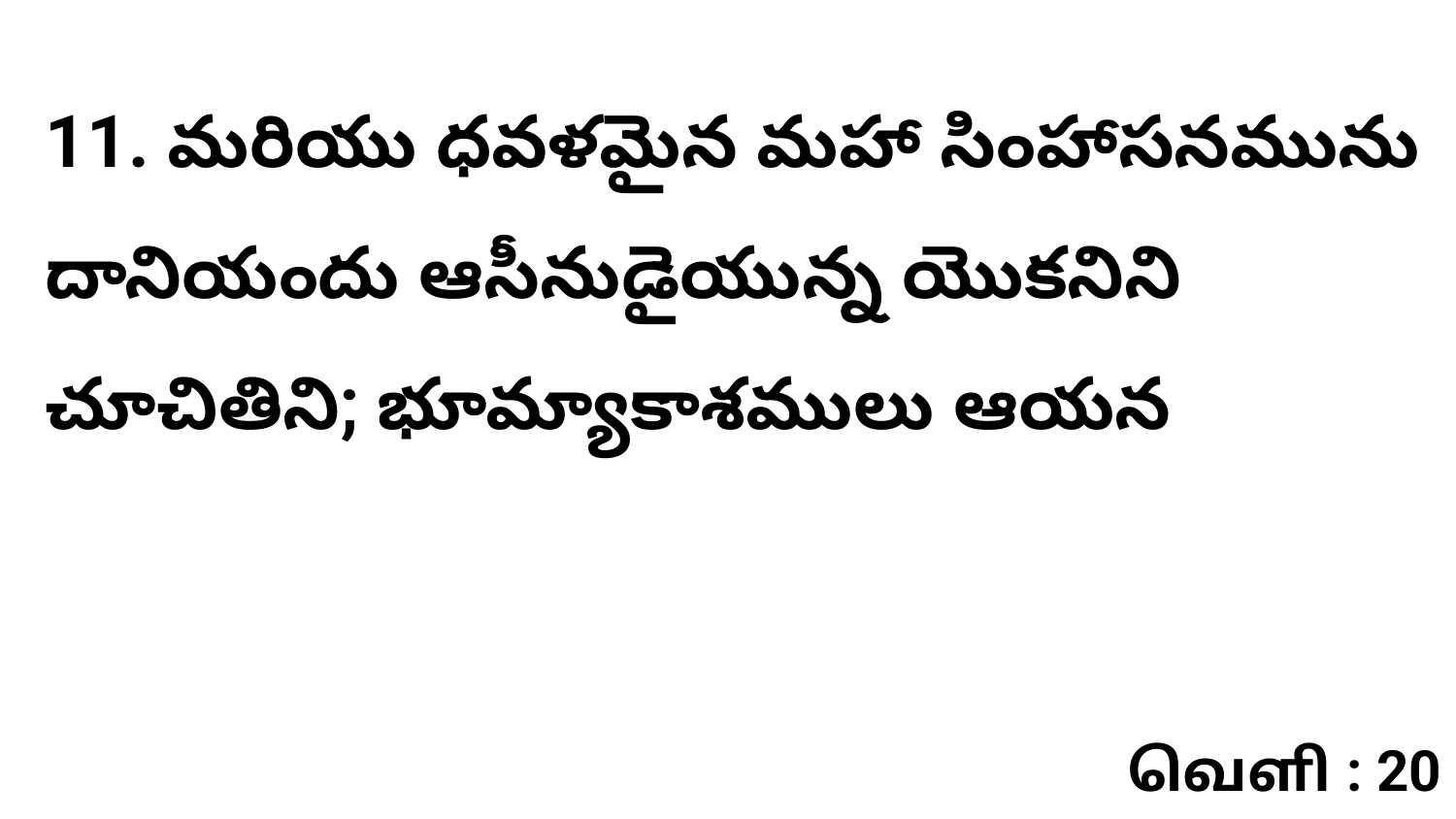

11. మరియు ధవళమైన మహా సింహాసనమును దానియందు ఆసీనుడైయున్న యొకనిని చూచితిని; భూమ్యాకాశములు ఆయన
வெளி : 20